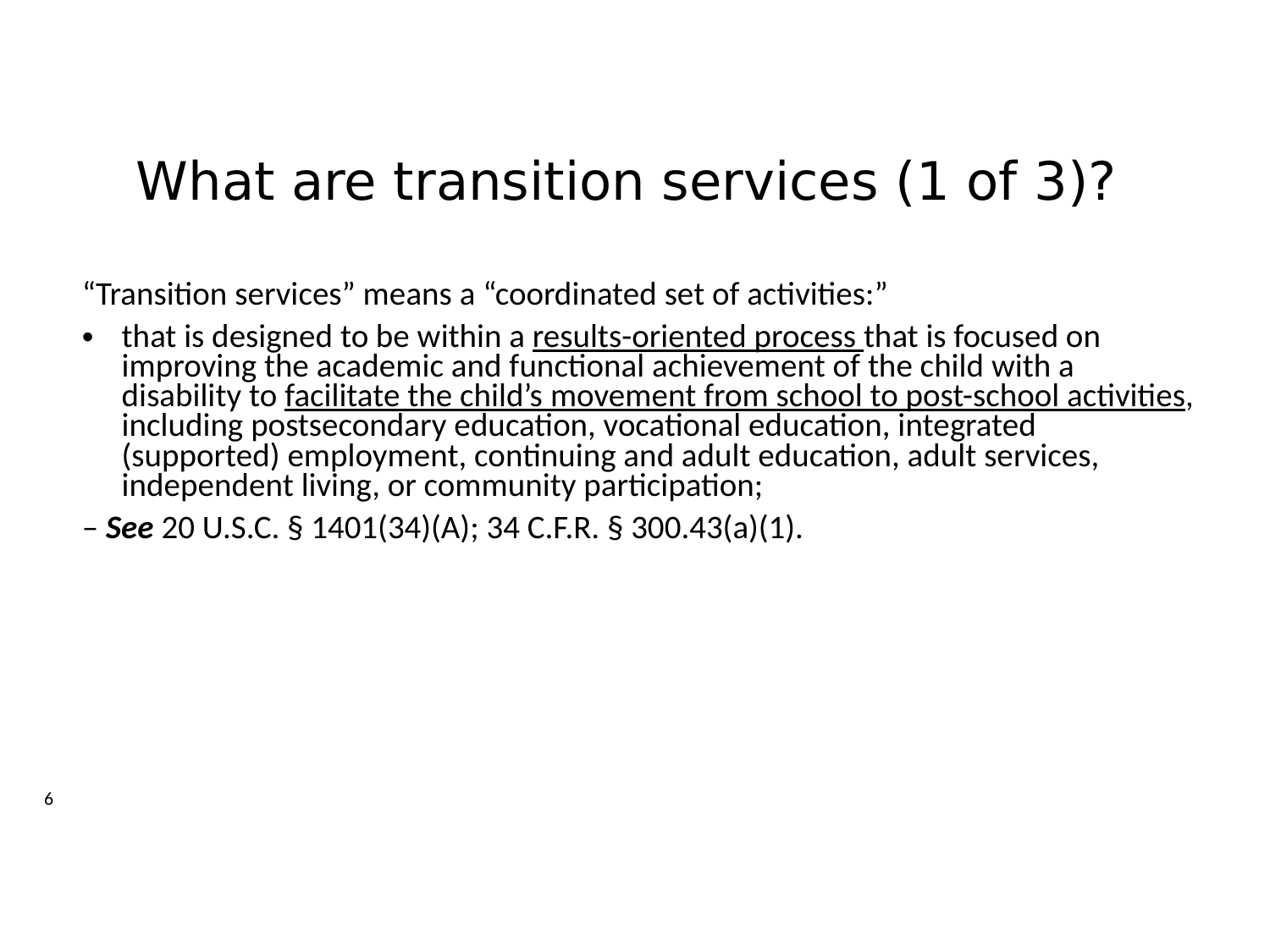

# What are transition services (1 of 3)?
“Transition services” means a “coordinated set of activities:”
that is designed to be within a results-oriented process that is focused on improving the academic and functional achievement of the child with a disability to facilitate the child’s movement from school to post-school activities, including postsecondary education, vocational education, integrated (supported) employment, continuing and adult education, adult services, independent living, or community participation;
– See 20 U.S.C. § 1401(34)(A); 34 C.F.R. § 300.43(a)(1).

6